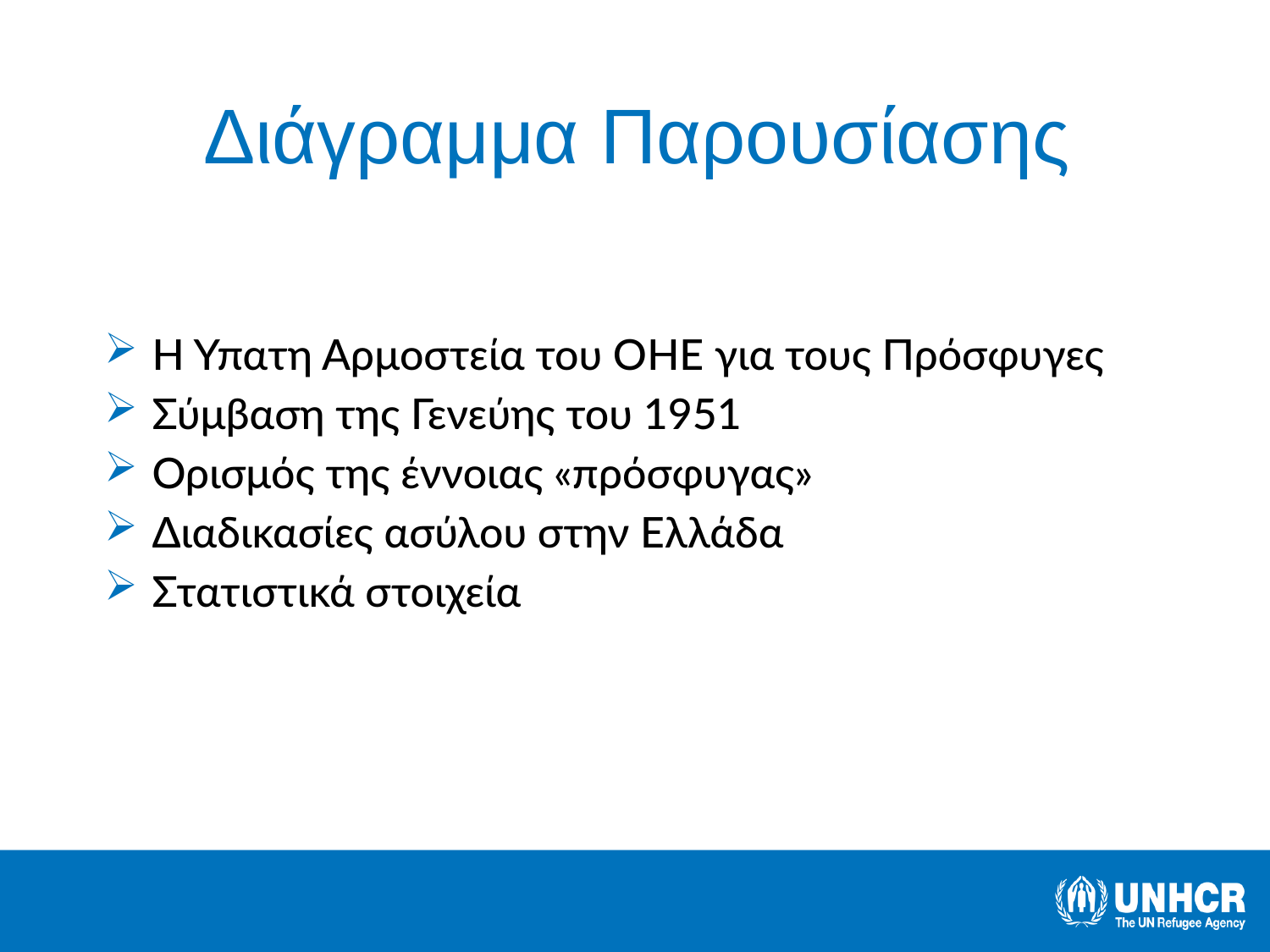

# Διάγραμμα Παρουσίασης
Η Ύπατη Αρμοστεία του ΟΗΕ για τους Πρόσφυγες
Σύμβαση της Γενεύης του 1951
Ορισμός της έννοιας «πρόσφυγας»
Διαδικασίες ασύλου στην Ελλάδα
Στατιστικά στοιχεία